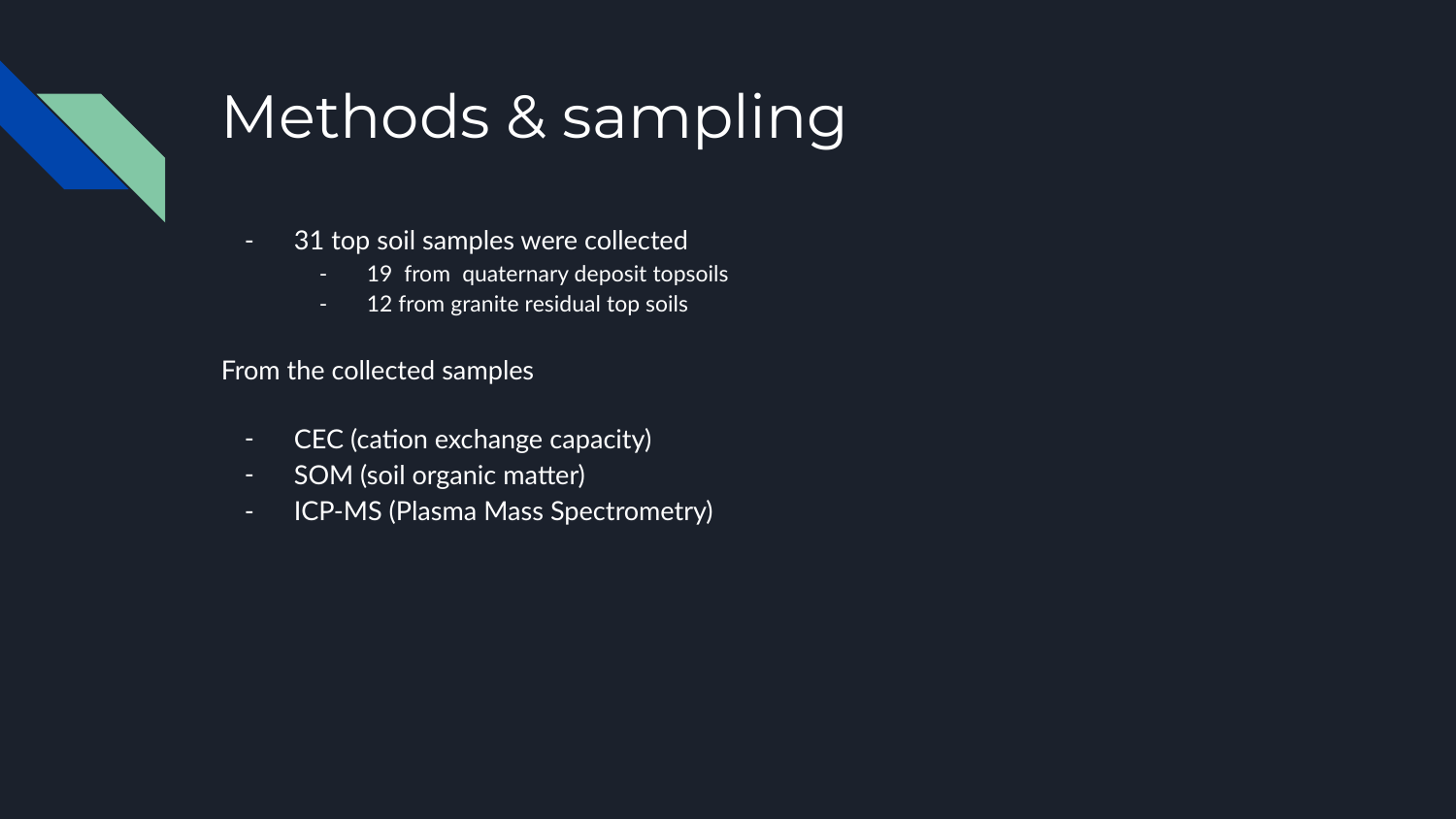

# Methods & sampling

31 top soil samples were collected
19  from  quaternary deposit topsoils
12 from granite residual top soils
From the collected samples
CEC (cation exchange capacity)
SOM (soil organic matter)
ICP-MS (Plasma Mass Spectrometry)